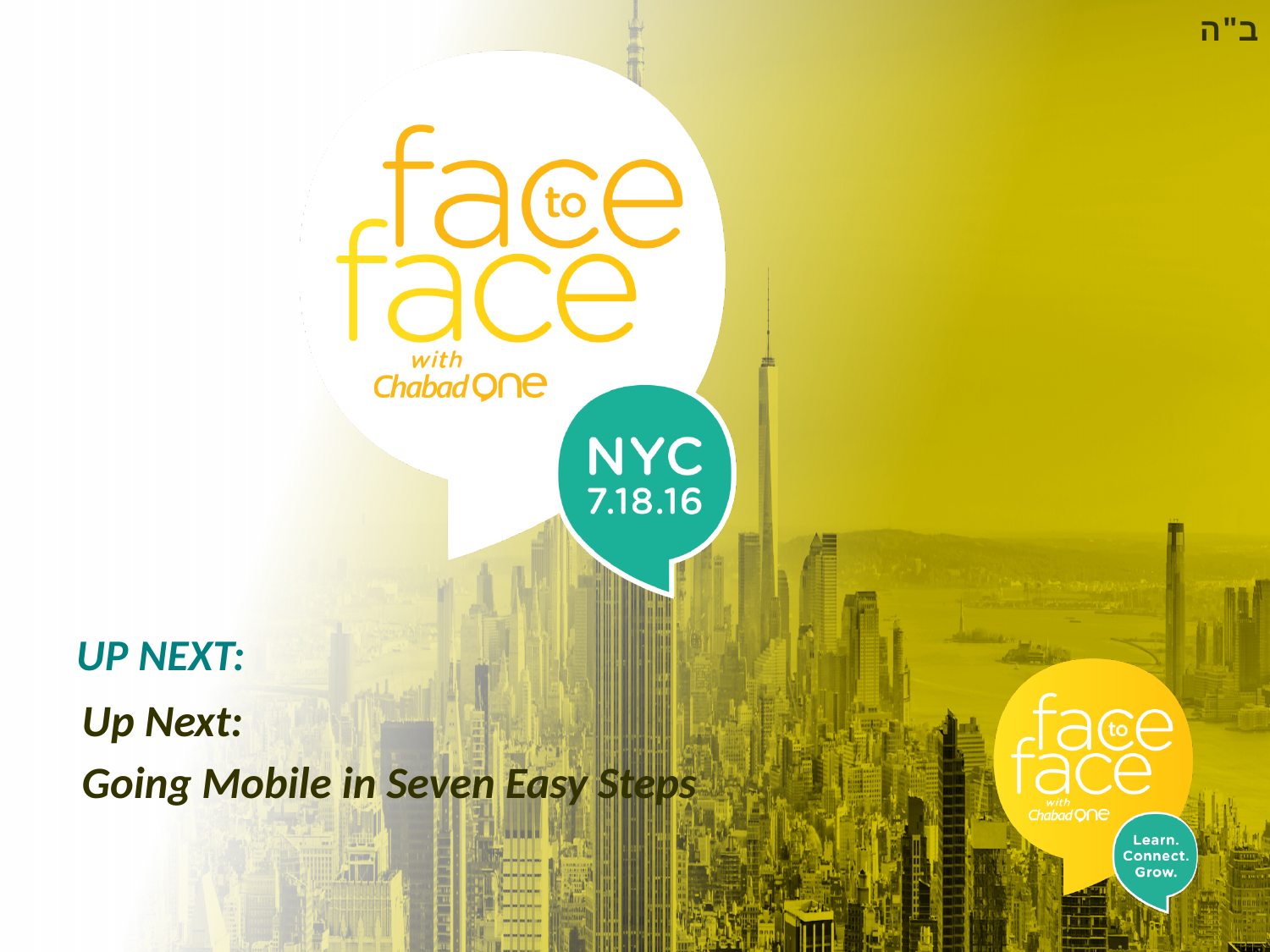

Up Next:
Going Mobile in Seven Easy Steps